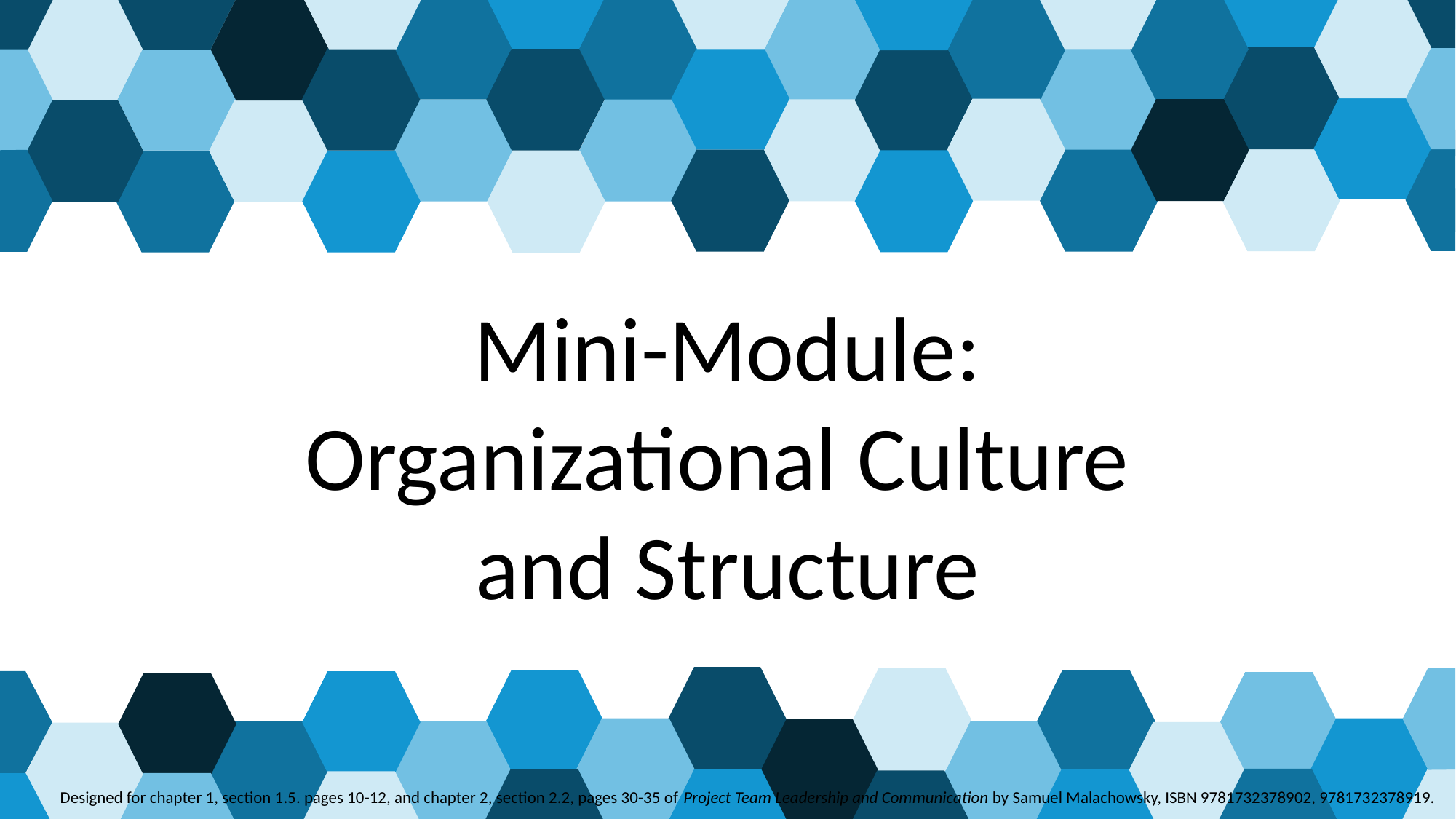

# Mini-Module: Organizational Culture and Structure
 Designed for chapter 1, section 1.5. pages 10-12, and chapter 2, section 2.2, pages 30-35 of Project Team Leadership and Communication by Samuel Malachowsky, ISBN 9781732378902, 9781732378919.